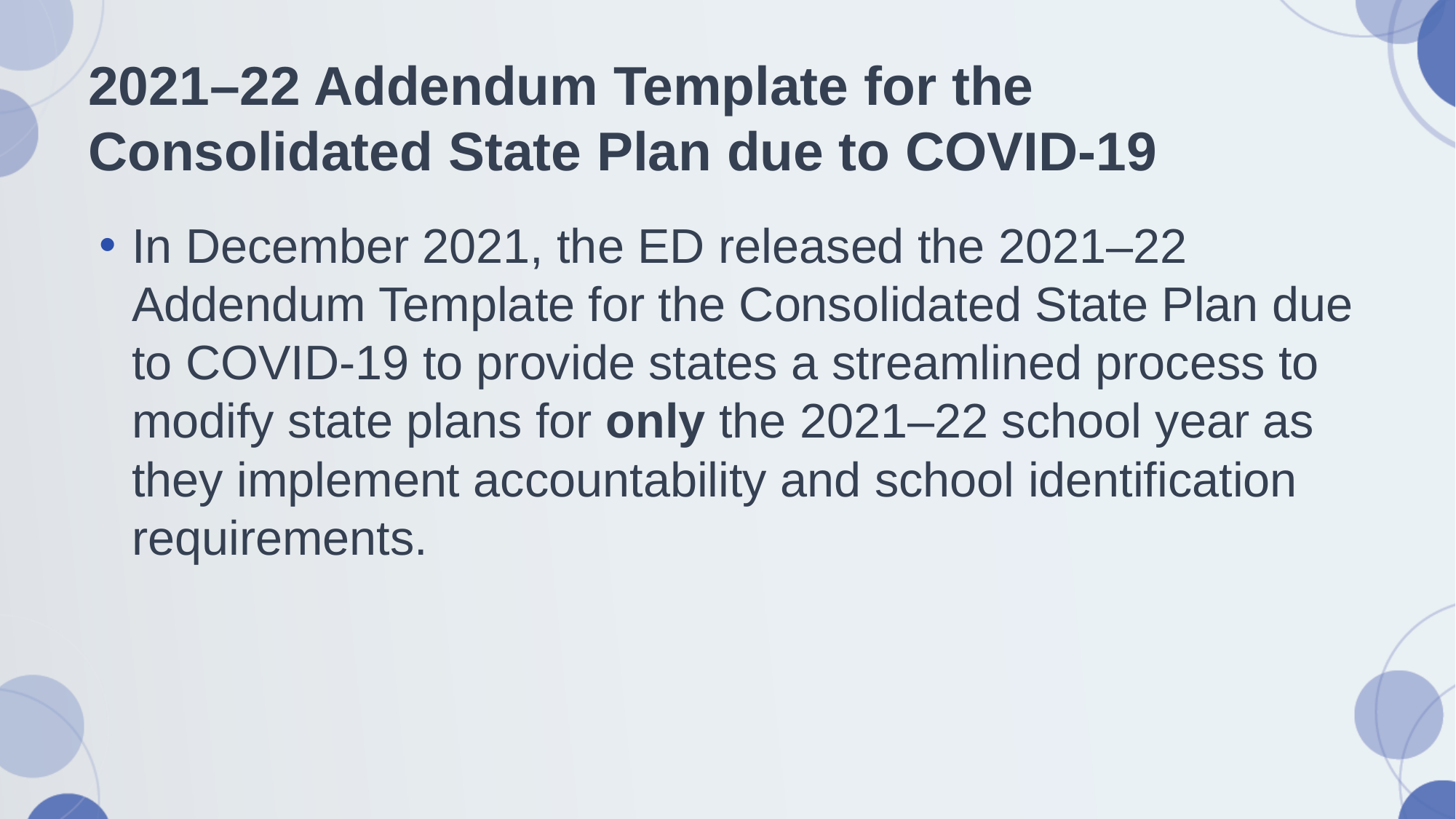

# 2021–22 Addendum Template for the Consolidated State Plan due to COVID-19
In December 2021, the ED released the 2021–22 Addendum Template for the Consolidated State Plan due to COVID-19 to provide states a streamlined process to modify state plans for only the 2021–22 school year as they implement accountability and school identification requirements.